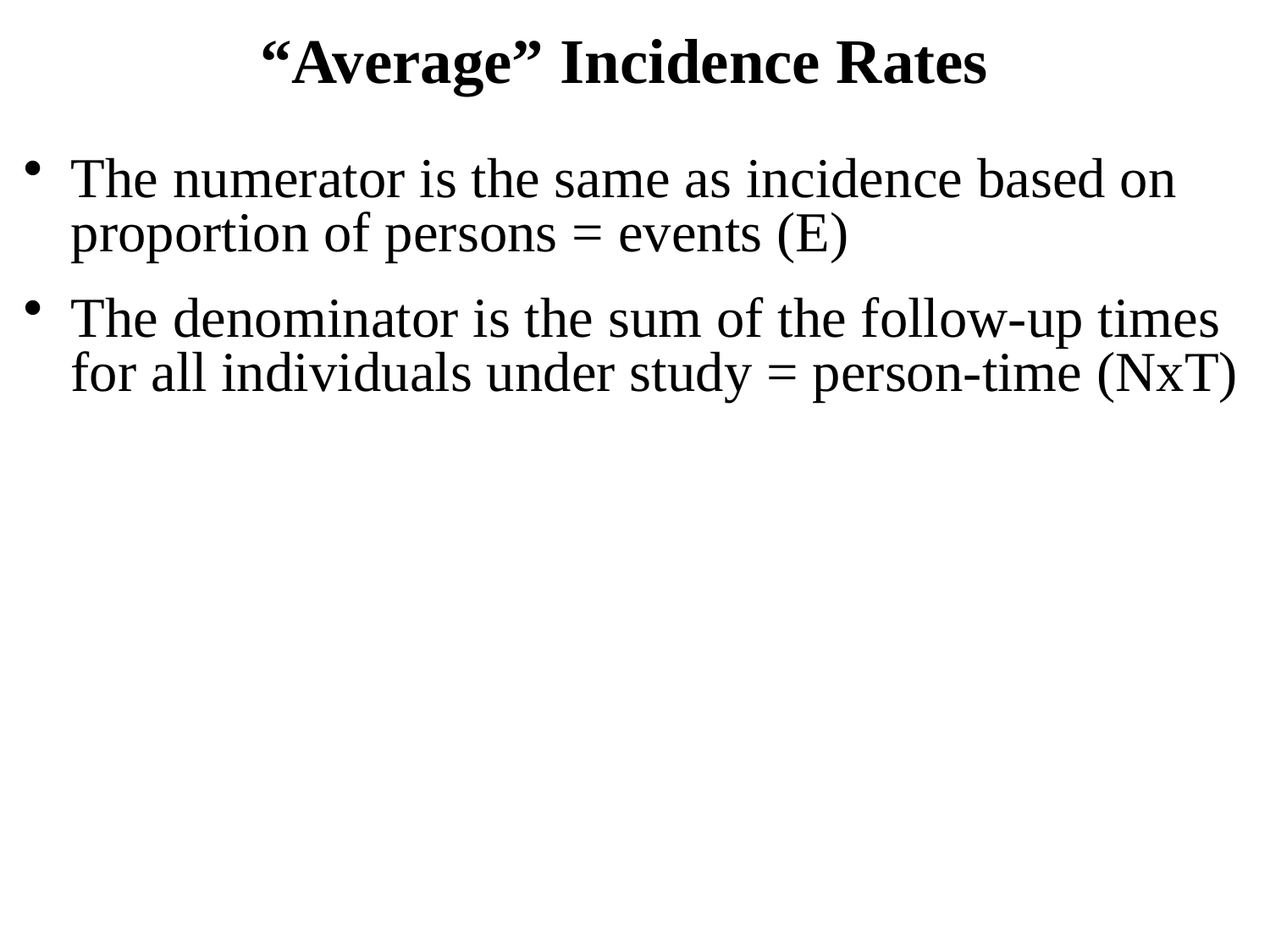

# “Average” Incidence Rates
The numerator is the same as incidence based on proportion of persons = events (E)
The denominator is the sum of the follow-up times for all individuals under study = person-time (NxT)